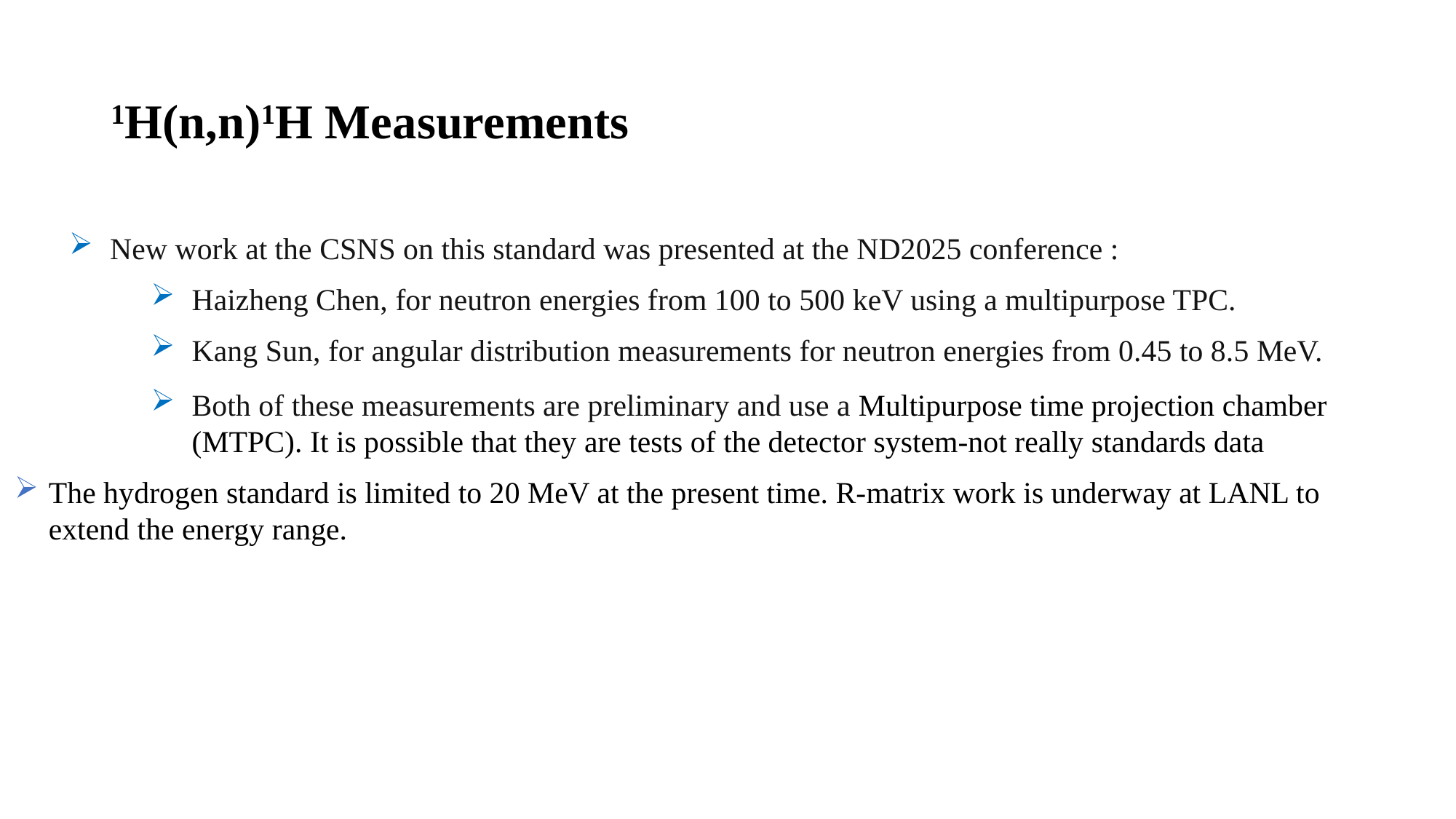

# 1H(n,n)1H Measurements

New work at the CSNS on this standard was presented at the ND2025 conference :

Haizheng Chen, for neutron energies from 100 to 500 keV using a multipurpose TPC.

Kang Sun, for angular distribution measurements for neutron energies from 0.45 to 8.5 MeV.

Both of these measurements are preliminary and use a Multipurpose time projection chamber (MTPC). It is possible that they are tests of the detector system-not really standards data

The hydrogen standard is limited to 20 MeV at the present time. R-matrix work is underway at LANL to extend the energy range.